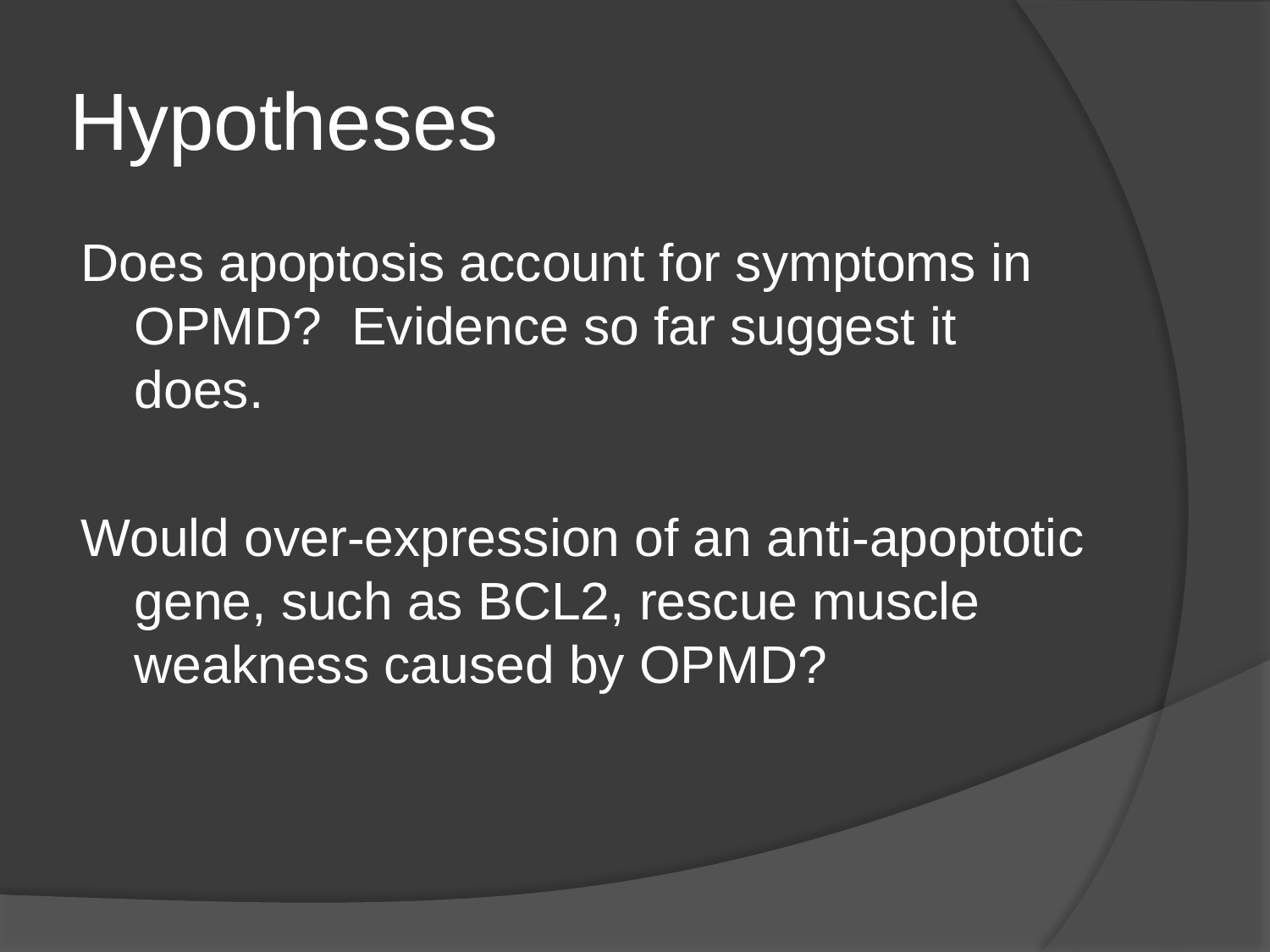

# Hypotheses
Does apoptosis account for symptoms in OPMD?  Evidence so far suggest it does.

Would over-expression of an anti-apoptotic gene, such as BCL2, rescue muscle weakness caused by OPMD?